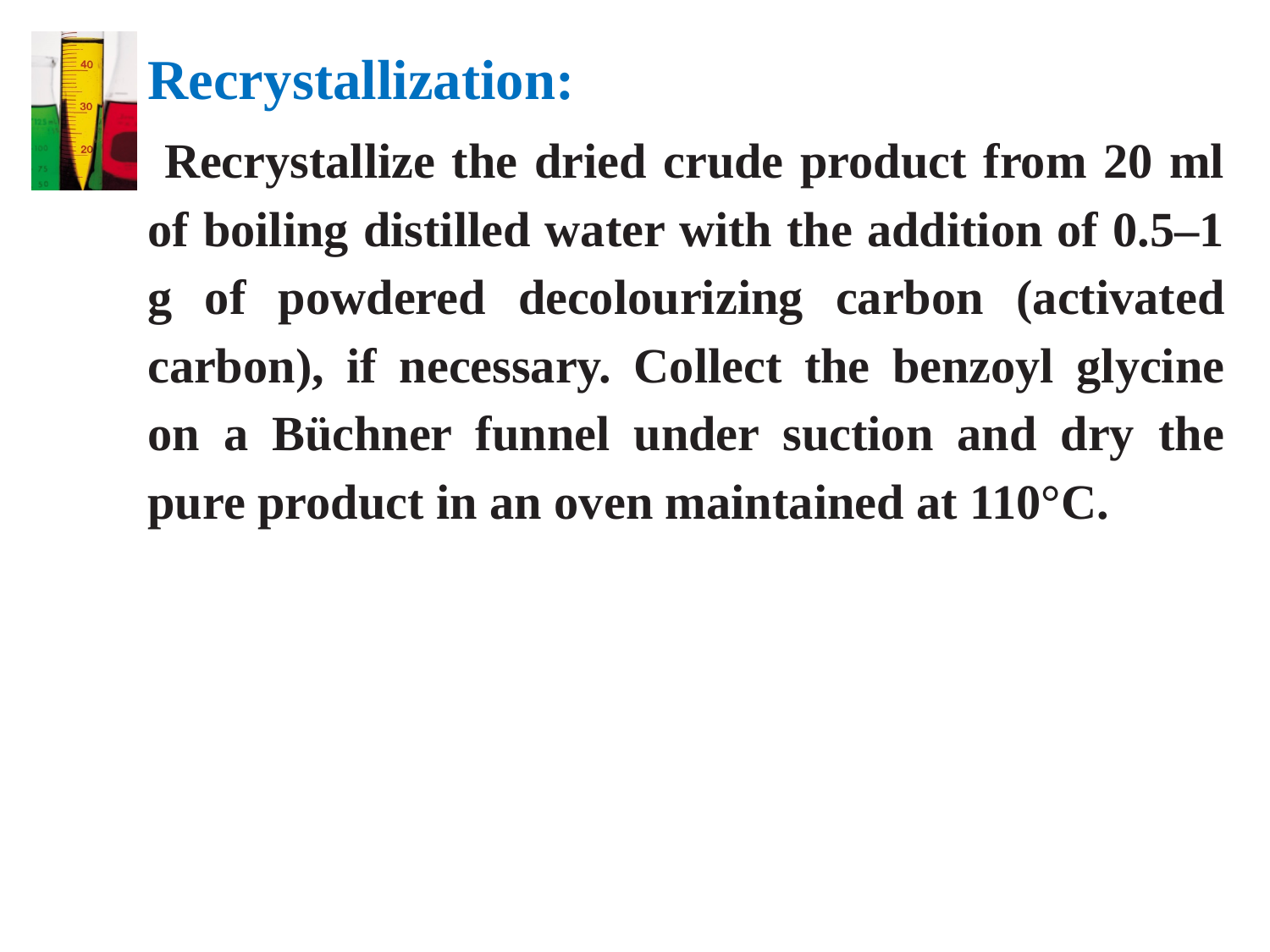

Recrystallization:
 Recrystallize the dried crude product from 20 ml of boiling distilled water with the addition of 0.5–1 g of powdered decolourizing carbon (activated carbon), if necessary. Collect the benzoyl glycine on a Büchner funnel under suction and dry the pure product in an oven maintained at 110°C.